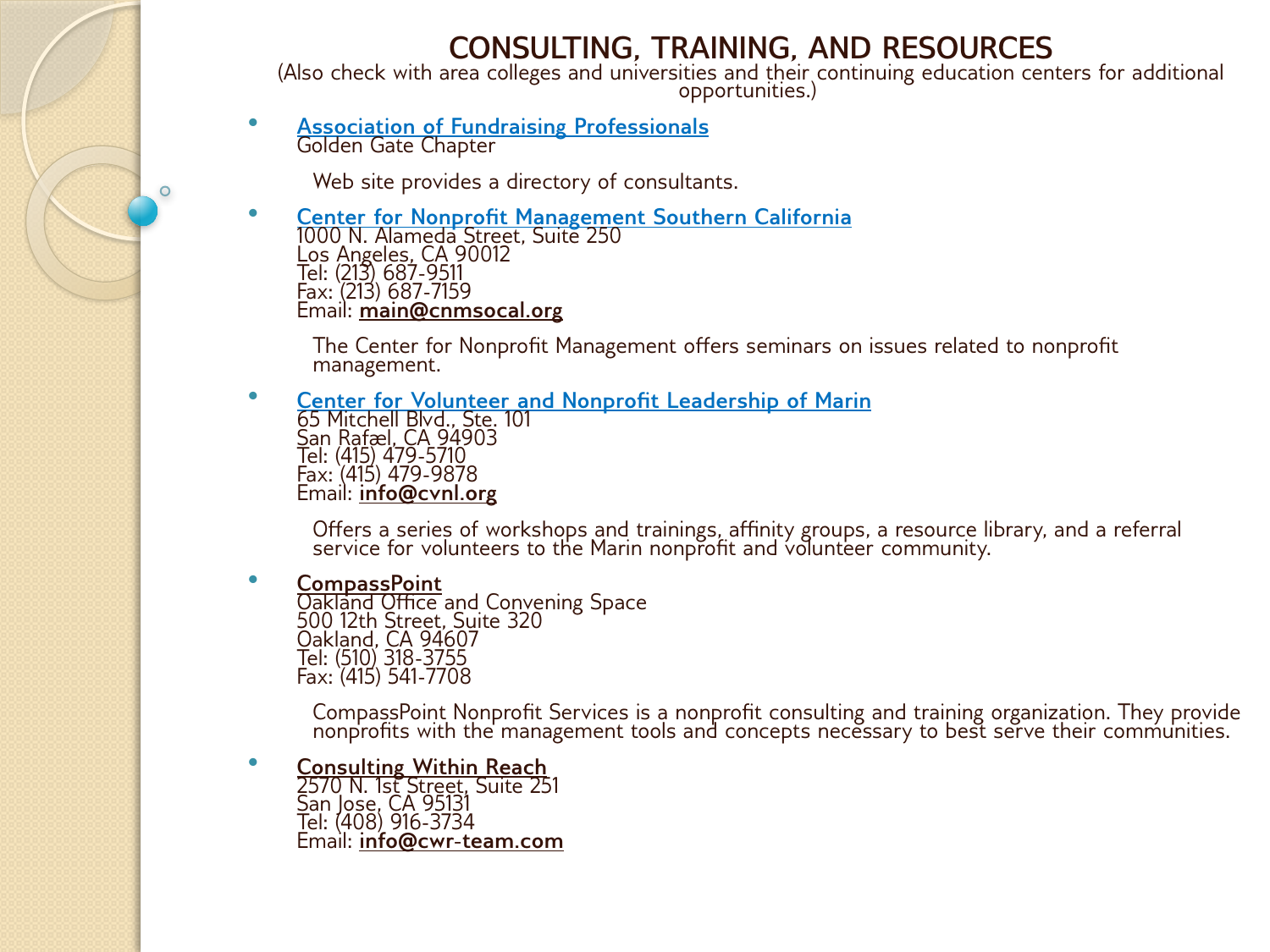

CONSULTING, TRAINING, AND RESOURCES
(Also check with area colleges and universities and their continuing education centers for additional opportunities.)
Association of Fundraising Professionals
Golden Gate Chapter
Web site provides a directory of consultants.
Center for Nonprofit Management Southern California
1000 N. Alameda Street, Suite 250
Los Angeles, CA 90012
Tel: (213) 687-9511
Fax: (213) 687-7159
Email: main@cnmsocal.org
The Center for Nonprofit Management offers seminars on issues related to nonprofit management.
Center for Volunteer and Nonprofit Leadership of Marin
65 Mitchell Blvd., Ste. 101
San Rafael, CA 94903
Tel: (415) 479-5710
Fax: (415) 479-9878
Email: info@cvnl.org
Offers a series of workshops and trainings, affinity groups, a resource library, and a referral service for volunteers to the Marin nonprofit and volunteer community.
CompassPoint
Oakland Office and Convening Space
500 12th Street, Suite 320
Oakland, CA 94607
Tel: (510) 318-3755
Fax: (415) 541-7708
CompassPoint Nonprofit Services is a nonprofit consulting and training organization. They provide nonprofits with the management tools and concepts necessary to best serve their communities.
Consulting Within Reach
2570 N. 1st Street, Suite 251
San Jose, CA 95131
Tel: (408) 916-3734
Email: info@cwr-team.com